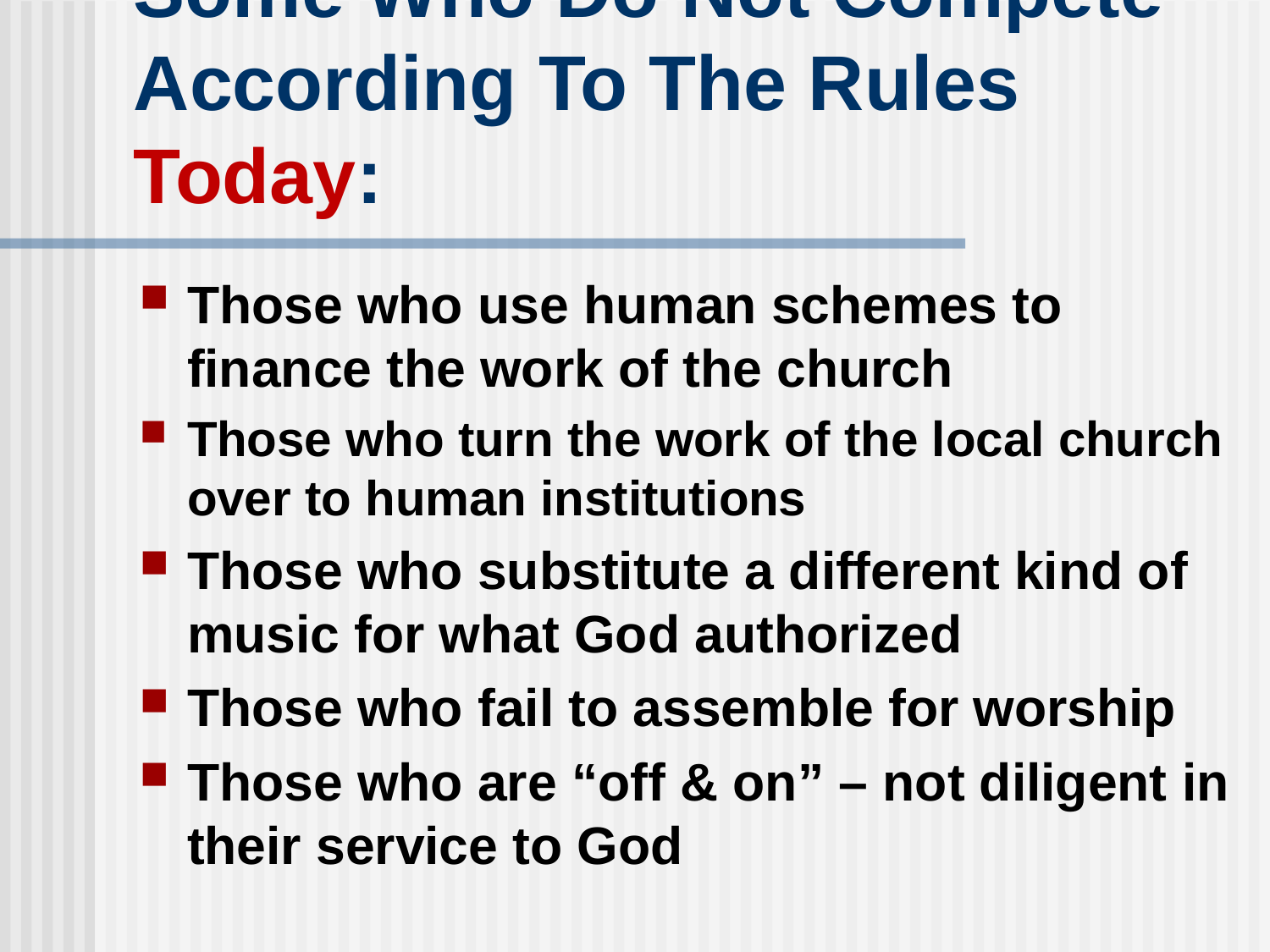

# Some Who Do Not Compete According To The Rules Today:
Those who use human schemes to finance the work of the church
Those who turn the work of the local church over to human institutions
Those who substitute a different kind of music for what God authorized
Those who fail to assemble for worship
Those who are “off & on” – not diligent in their service to God